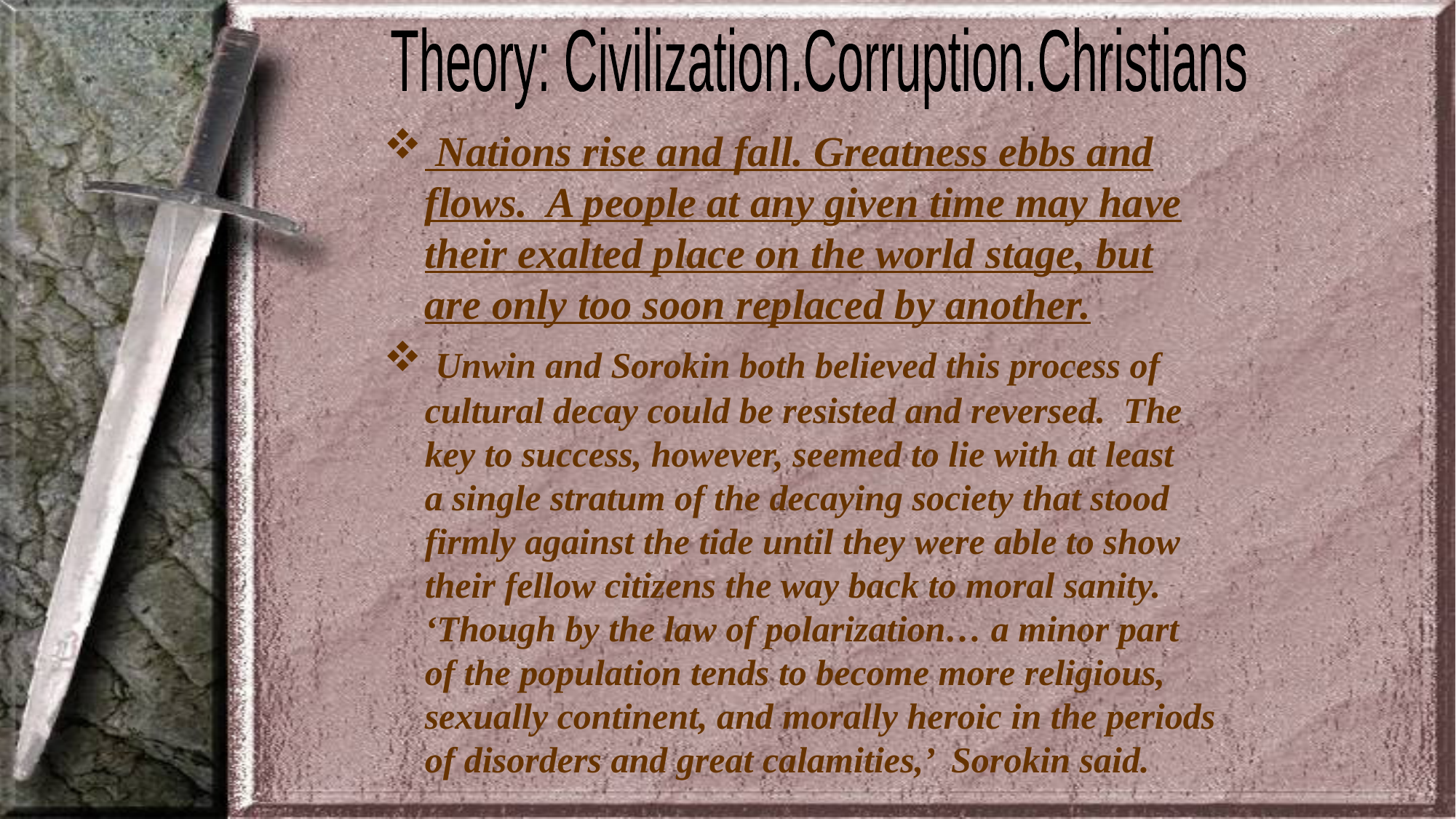

Theory: Civilization.Corruption.Christians
 Nations rise and fall. Greatness ebbs and flows.  A people at any given time may have their exalted place on the world stage, but are only too soon replaced by another.
 Unwin and Sorokin both believed this process of cultural decay could be resisted and reversed.  The key to success, however, seemed to lie with at least   a single stratum of the decaying society that stood firmly against the tide until they were able to show their fellow citizens the way back to moral sanity. ‘Though by the law of polarization… a minor part of the population tends to become more religious, sexually continent, and morally heroic in the periods of disorders and great calamities,’  Sorokin said.